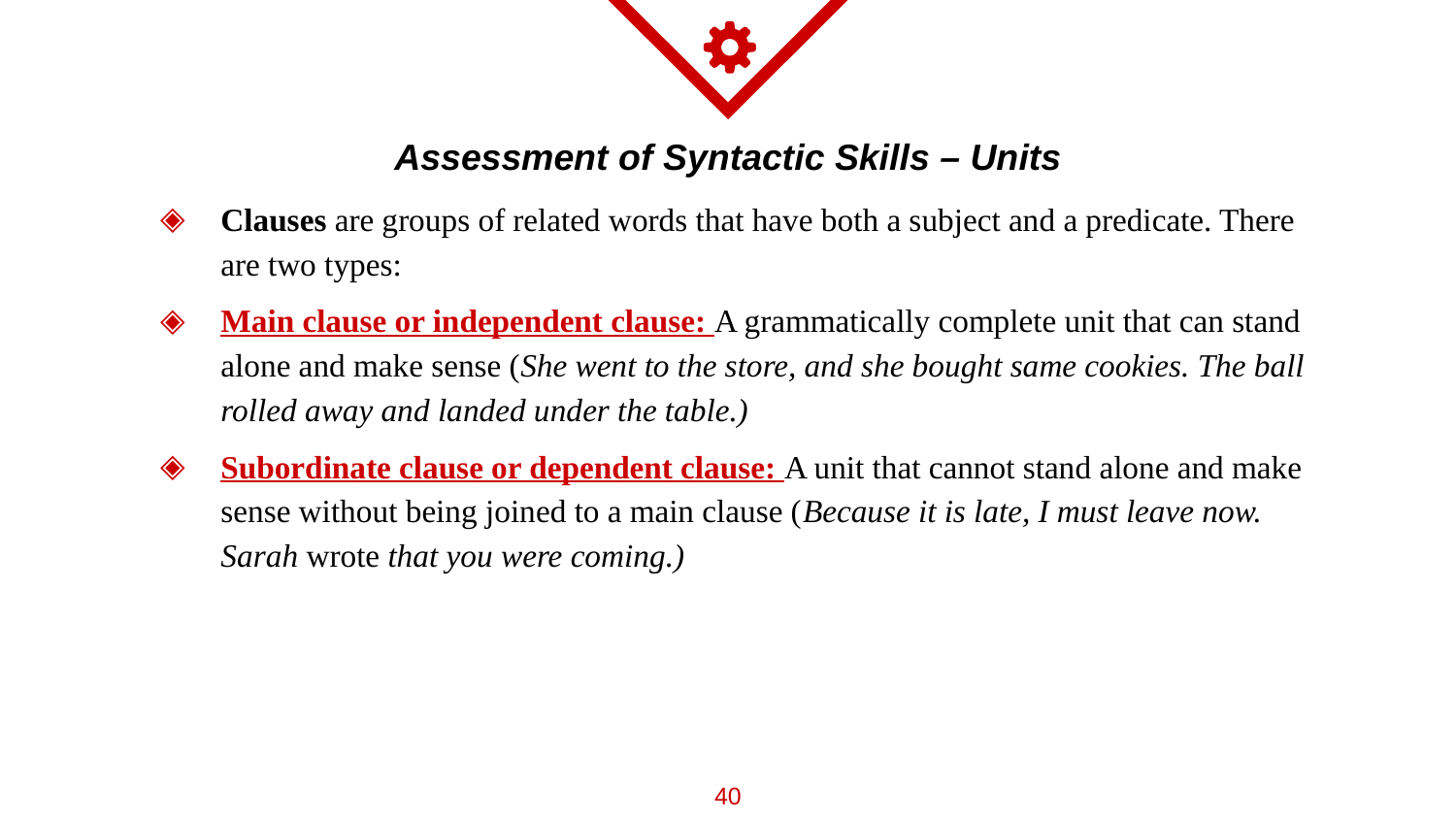

# Assessment of Syntactic Skills – Units
Clauses are groups of related words that have both a subject and a predicate. There are two types:
Main clause or independent clause: A grammatically complete unit that can stand alone and make sense (She went to the store, and she bought same cookies. The ball rolled away and landed under the table.)
Subordinate clause or dependent clause: A unit that cannot stand alone and make sense without being joined to a main clause (Because it is late, I must leave now. Sarah wrote that you were coming.)

40